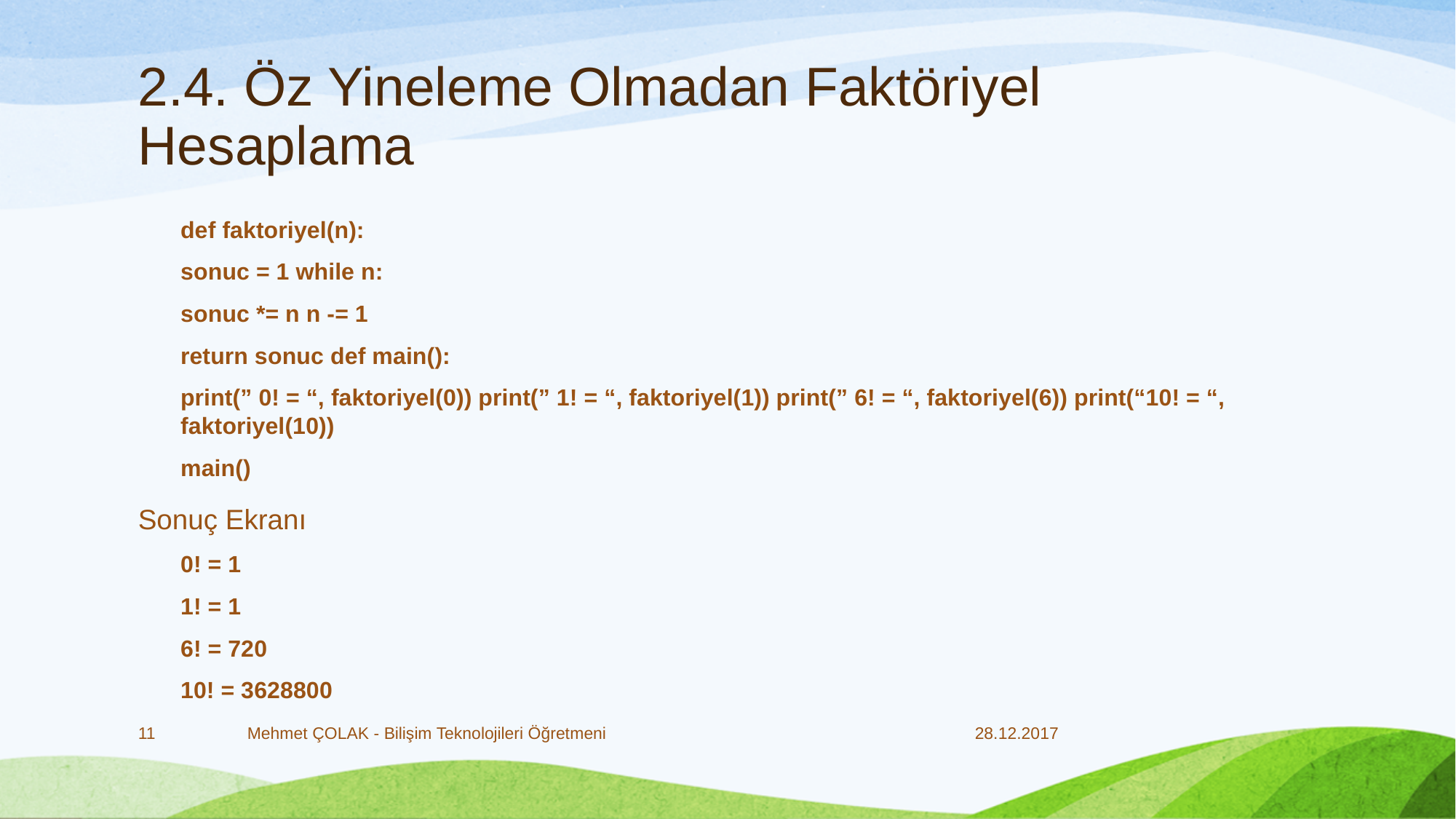

# 2.4. Öz Yineleme Olmadan Faktöriyel Hesaplama
def faktoriyel(n):
sonuc = 1 while n:
sonuc *= n n -= 1
return sonuc def main():
print(” 0! = “, faktoriyel(0)) print(” 1! = “, faktoriyel(1)) print(” 6! = “, faktoriyel(6)) print(“10! = “, faktoriyel(10))
main()
Sonuç Ekranı
0! = 1
1! = 1
6! = 720
10! = 3628800
11
Mehmet ÇOLAK - Bilişim Teknolojileri Öğretmeni
28.12.2017